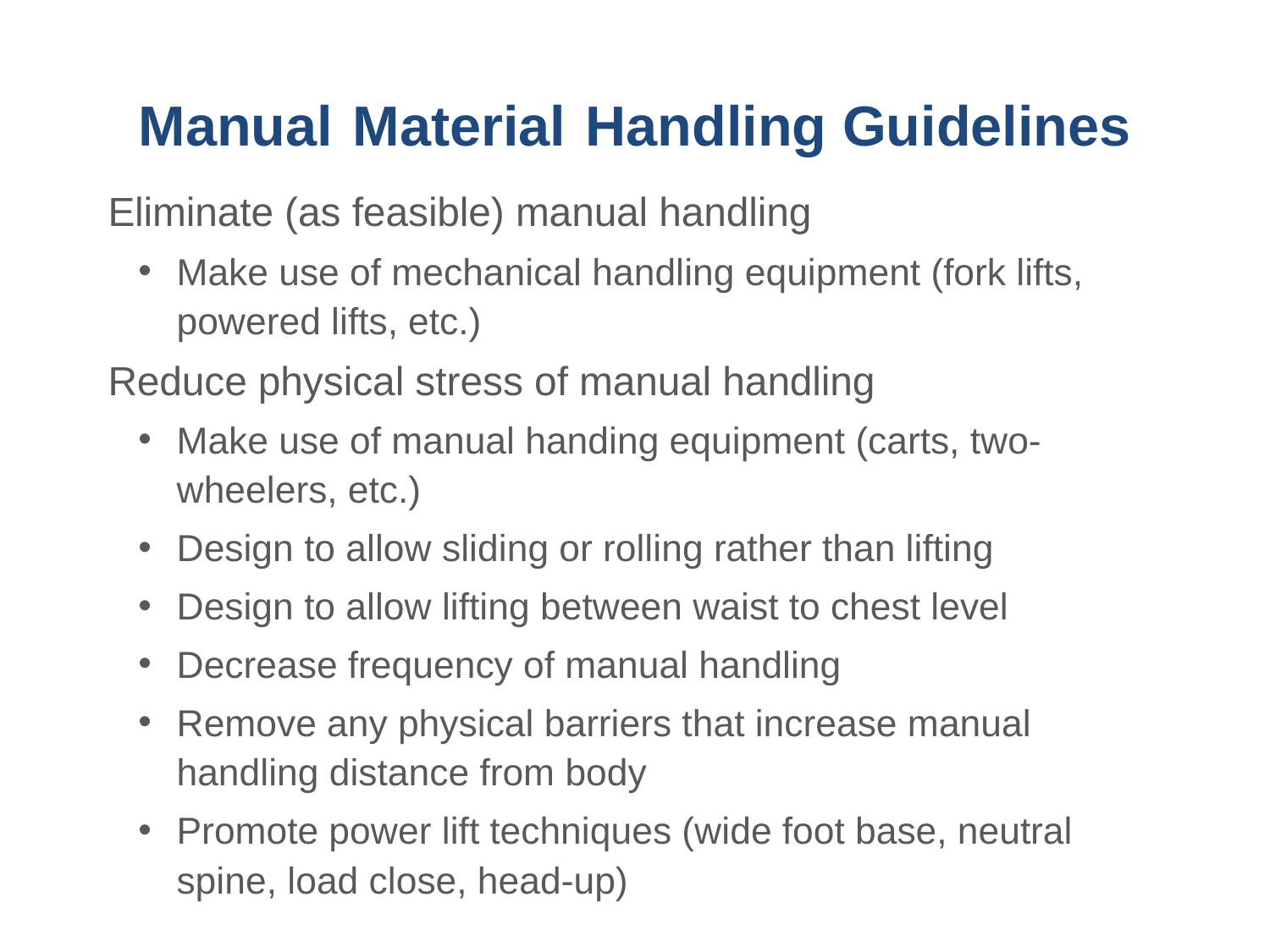

# Manual Material Handling Guidelines
Eliminate (as feasible) manual handling
Make use of mechanical handling equipment (fork lifts, powered lifts, etc.)
Reduce physical stress of manual handling
Make use of manual handing equipment (carts, two-wheelers, etc.)
Design to allow sliding or rolling rather than lifting
Design to allow lifting between waist to chest level
Decrease frequency of manual handling
Remove any physical barriers that increase manual handling distance from body
Promote power lift techniques (wide foot base, neutral spine, load close, head-up)